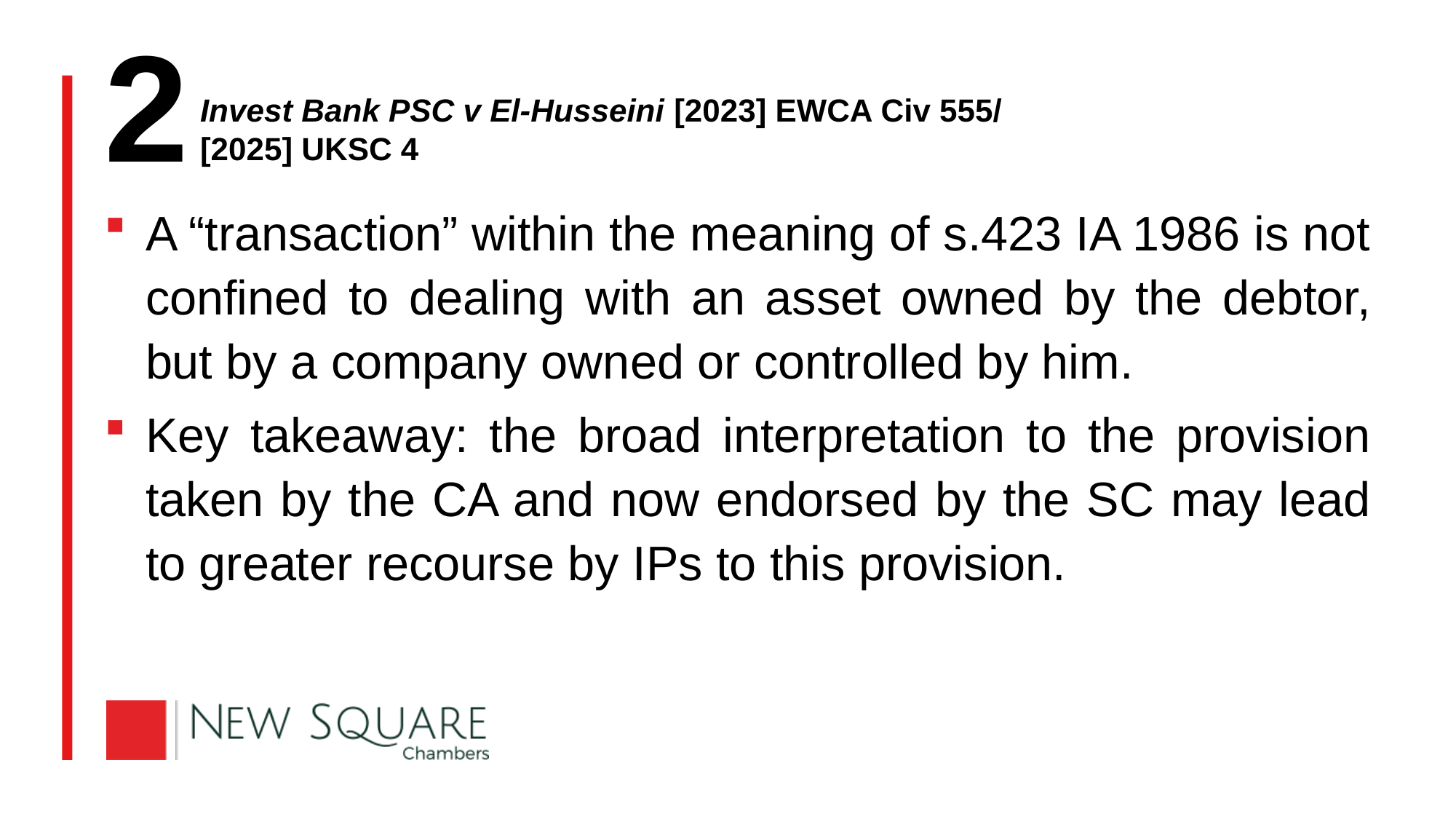

Invest Bank PSC v El-Husseini [2023] EWCA Civ 555/
[2025] UKSC 4

# 2
A “transaction” within the meaning of s.423 IA 1986 is not confined to dealing with an asset owned by the debtor, but by a company owned or controlled by him.
Key takeaway: the broad interpretation to the provision taken by the CA and now endorsed by the SC may lead to greater recourse by IPs to this provision.